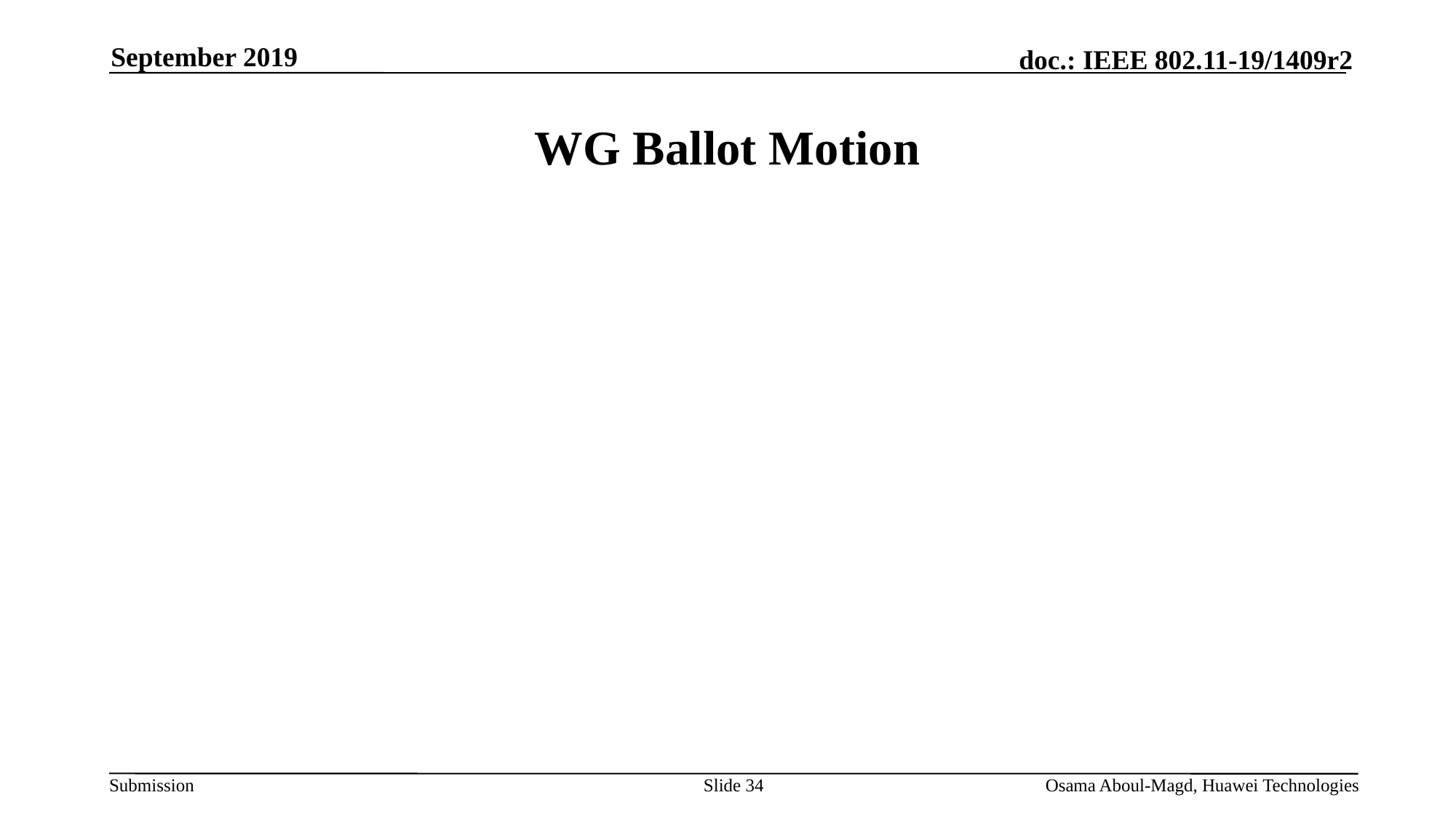

September 2019
# WG Ballot Motion

Slide 34
Osama Aboul-Magd, Huawei Technologies